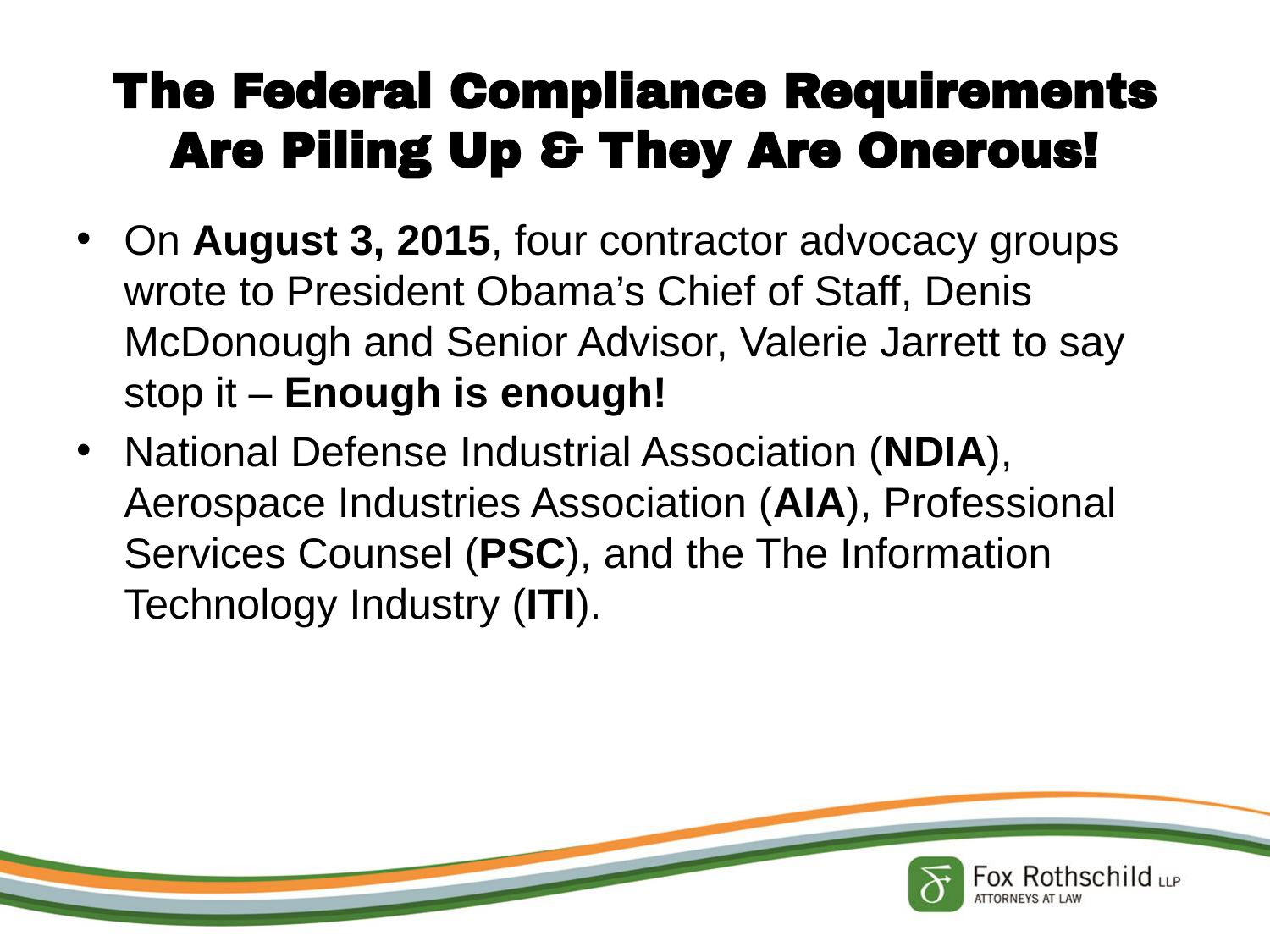

# The Federal Compliance Requirements Are Piling Up & They Are Onerous!
On August 3, 2015, four contractor advocacy groups wrote to President Obama’s Chief of Staff, Denis McDonough and Senior Advisor, Valerie Jarrett to say stop it – Enough is enough!
National Defense Industrial Association (NDIA), Aerospace Industries Association (AIA), Professional Services Counsel (PSC), and the The Information Technology Industry (ITI).